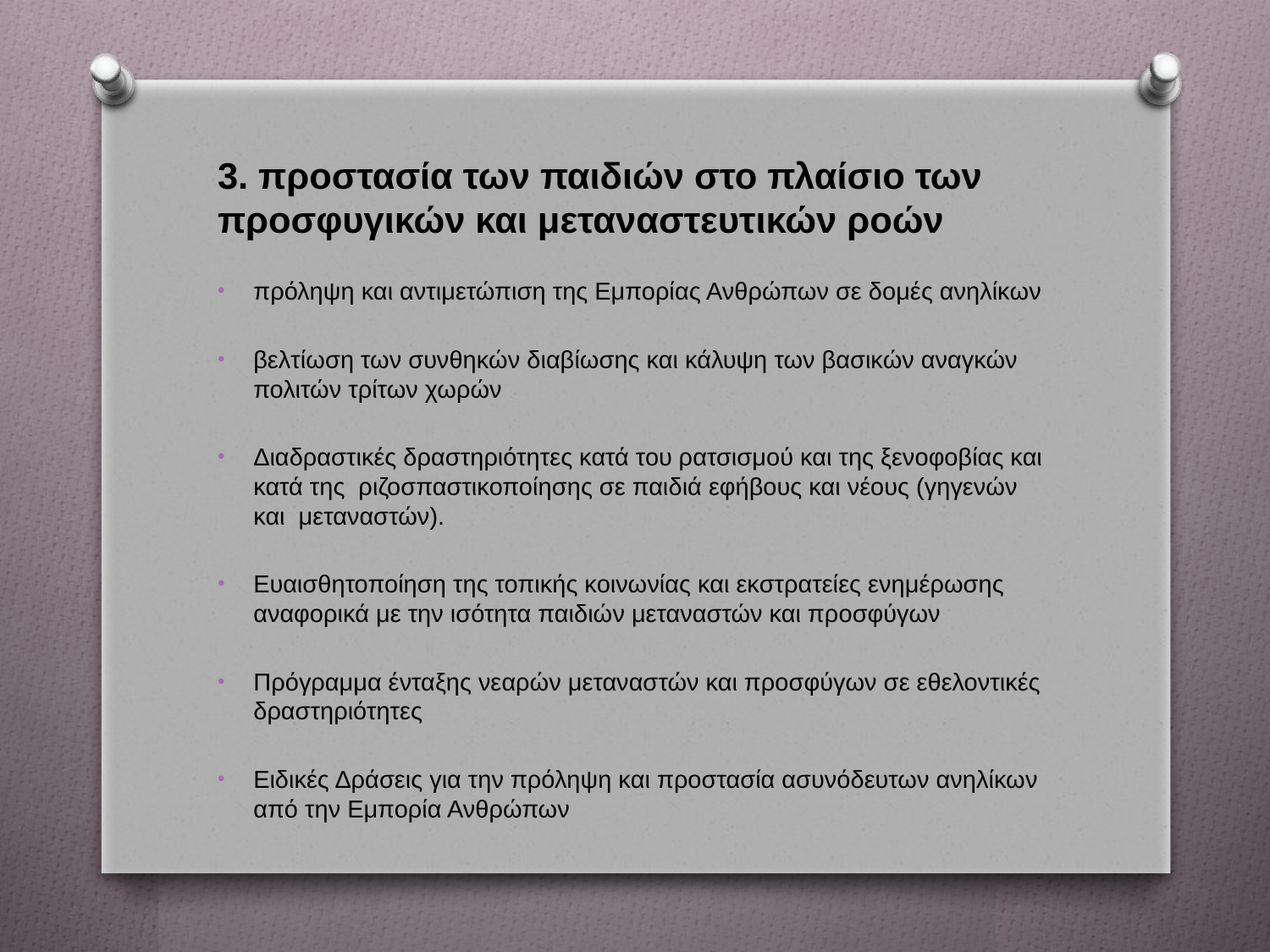

3. προστασία των παιδιών στο πλαίσιο των προσφυγικών και μεταναστευτικών ροών

πρόληψη και αντιμετώπιση της Εμπορίας Ανθρώπων σε δομές ανηλίκων

βελτίωση των συνθηκών διαβίωσης και κάλυψη των βασικών αναγκών πολιτών τρίτων χωρών

Διαδραστικές δραστηριότητες κατά του ρατσισμού και της ξενοφοβίας και κατά της  ριζοσπαστικοποίησης σε παιδιά εφήβους και νέους (γηγενών και  μεταναστών).

Ευαισθητοποίηση της τοπικής κοινωνίας και εκστρατείες ενημέρωσης αναφορικά με την ισότητα παιδιών μεταναστών και προσφύγων

Πρόγραμμα ένταξης νεαρών μεταναστών και προσφύγων σε εθελοντικές δραστηριότητες

Ειδικές Δράσεις για την πρόληψη και προστασία ασυνόδευτων ανηλίκων από την Εμπορία Ανθρώπων